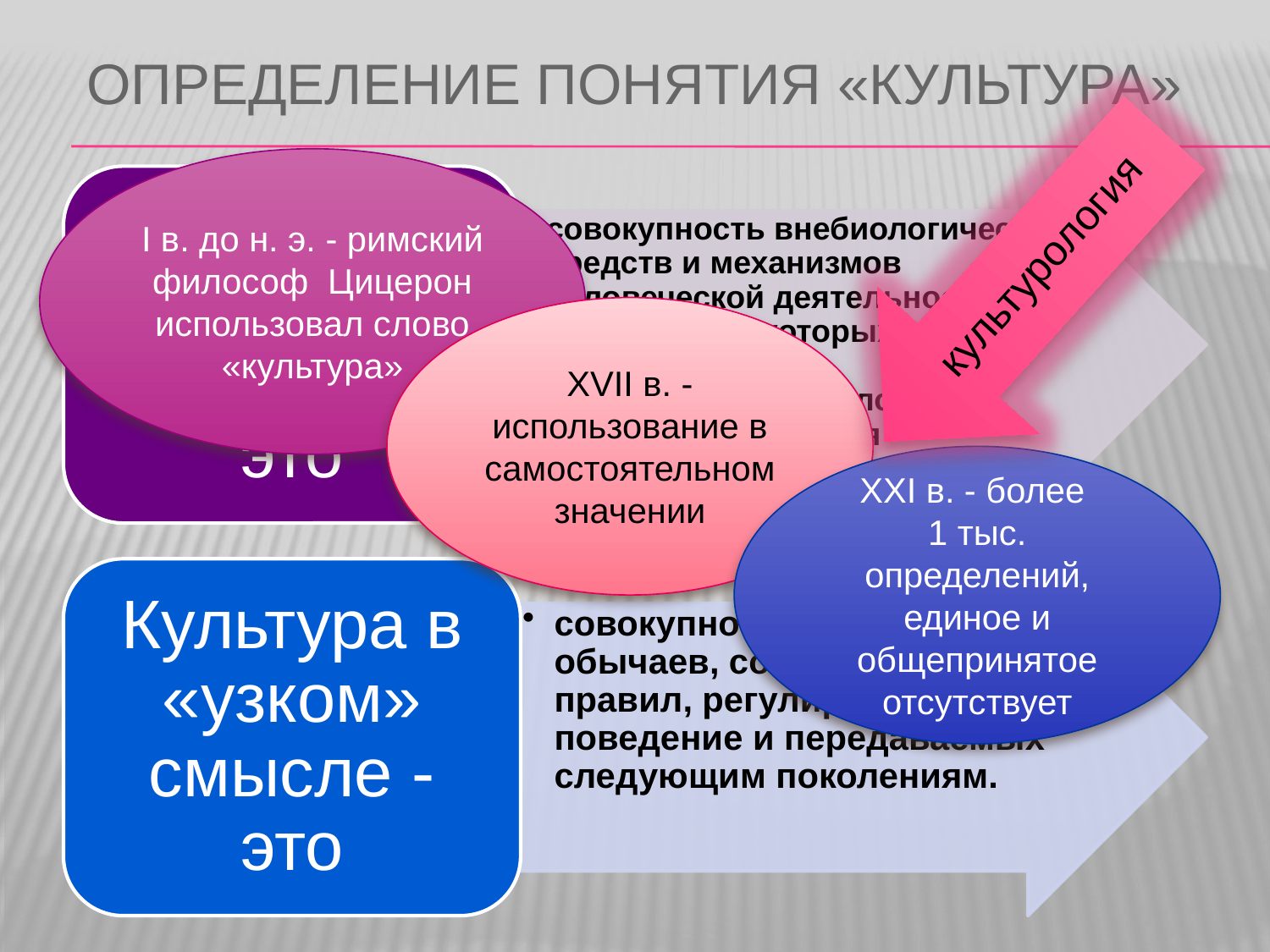

# Определение понятия «культура»

I в. до н. э. - римский философ  Цицерон использовал слово «культура»
совокупность внебиологических средств и механизмов человеческой деятельности, посредством которых осуществляется приспособление человека к природе и регуляция общественной жизни.
Культура  «широком» смысле - это
совокупность традиций, обычаев, социальных норм, правил, регулирующих поведение и передаваемых следующим поколениям.
Культура в «узком» смысле - это
культурология
XVII в. -использование в самостоятельном значении
XXI в. - более
1 тыс. определений, единое и общепринятое отсутствует